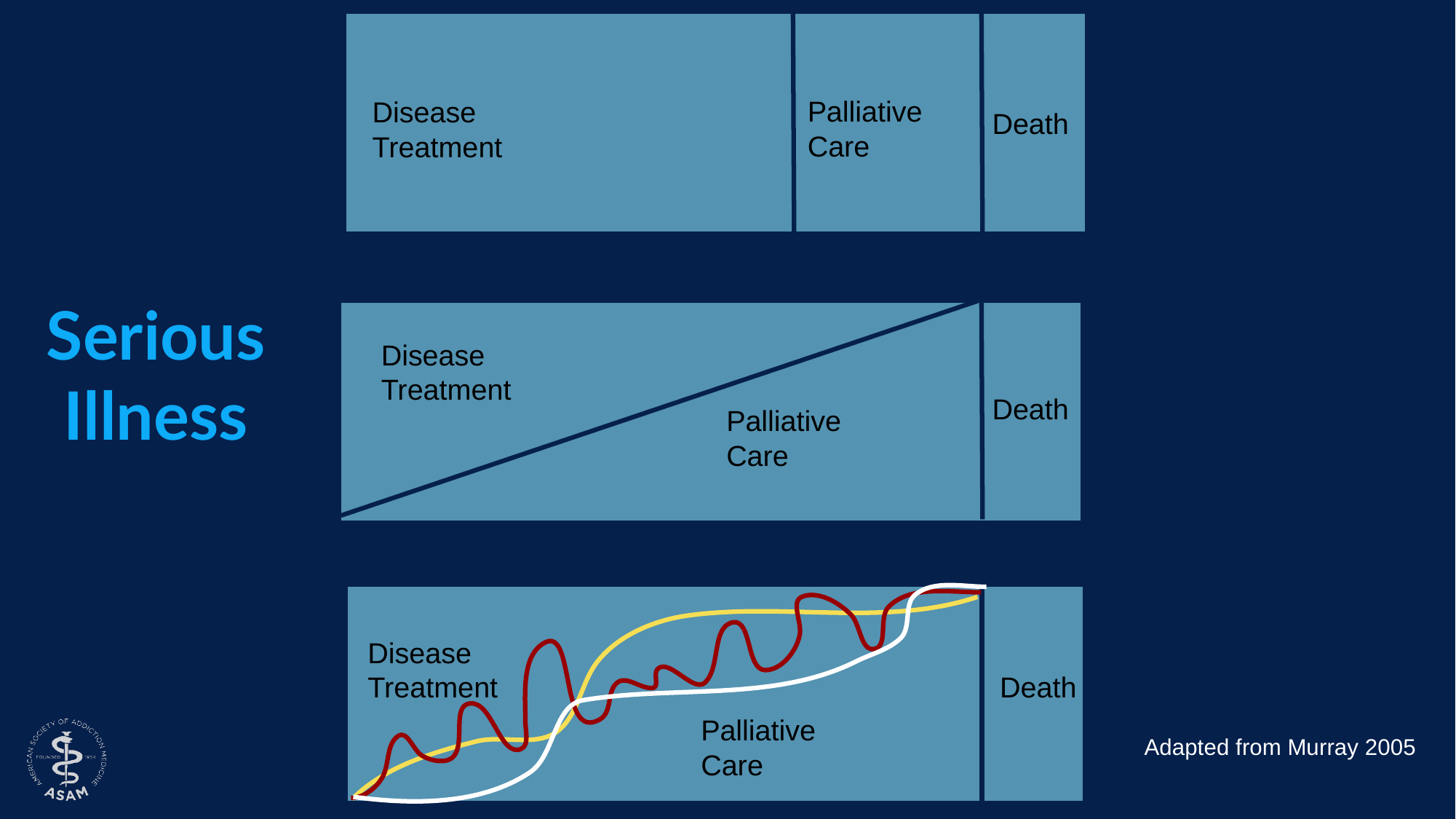

# Serious Illness
Palliative Care
Disease Treatment
Death

Disease Treatment
Death
Palliative Care

Disease Treatment
Death
Palliative Care
Adapted from Murray 2005